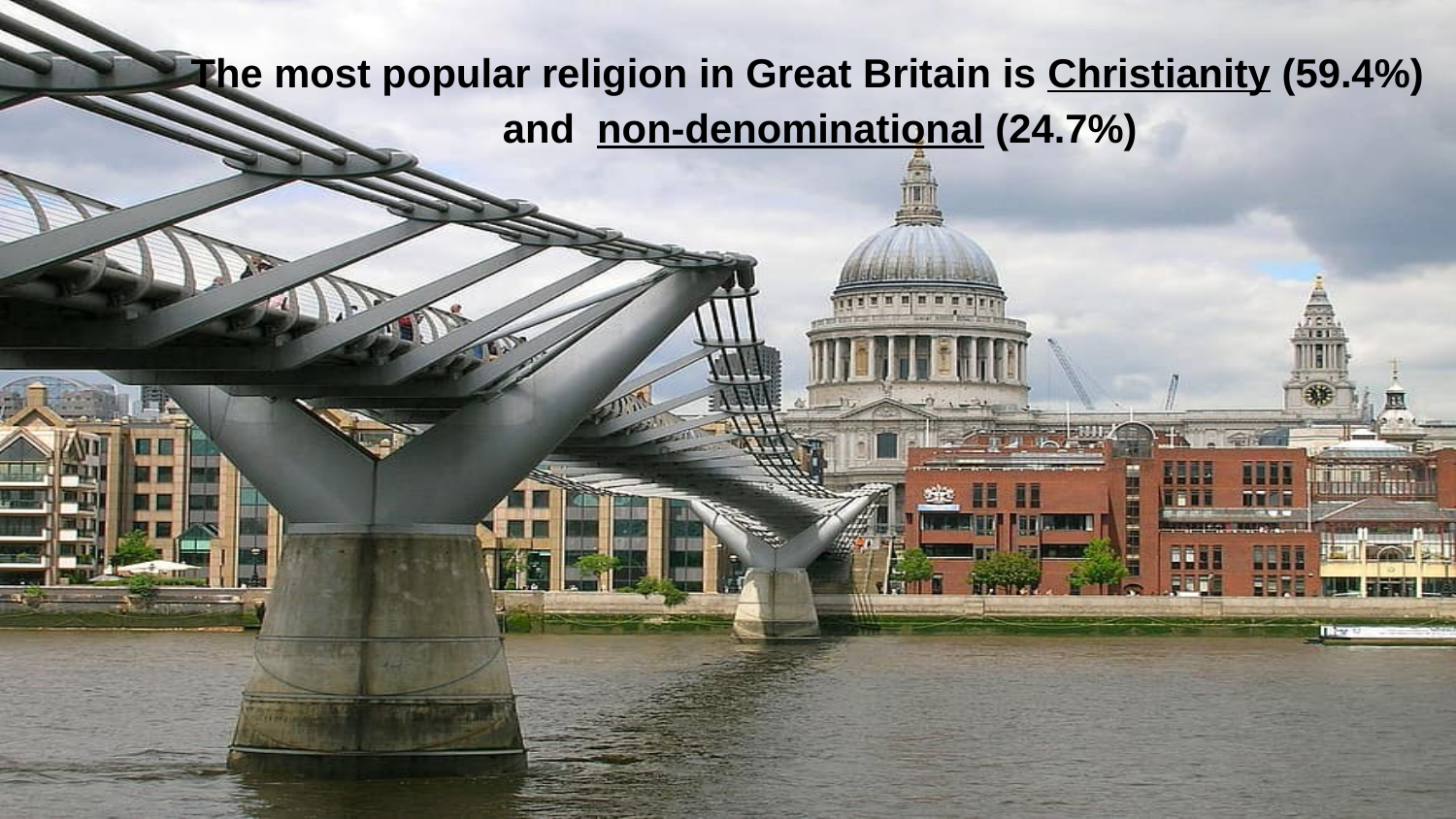

The most popular religion in Great Britain is Christianity (59.4%) and  non-denominational (24.7%)